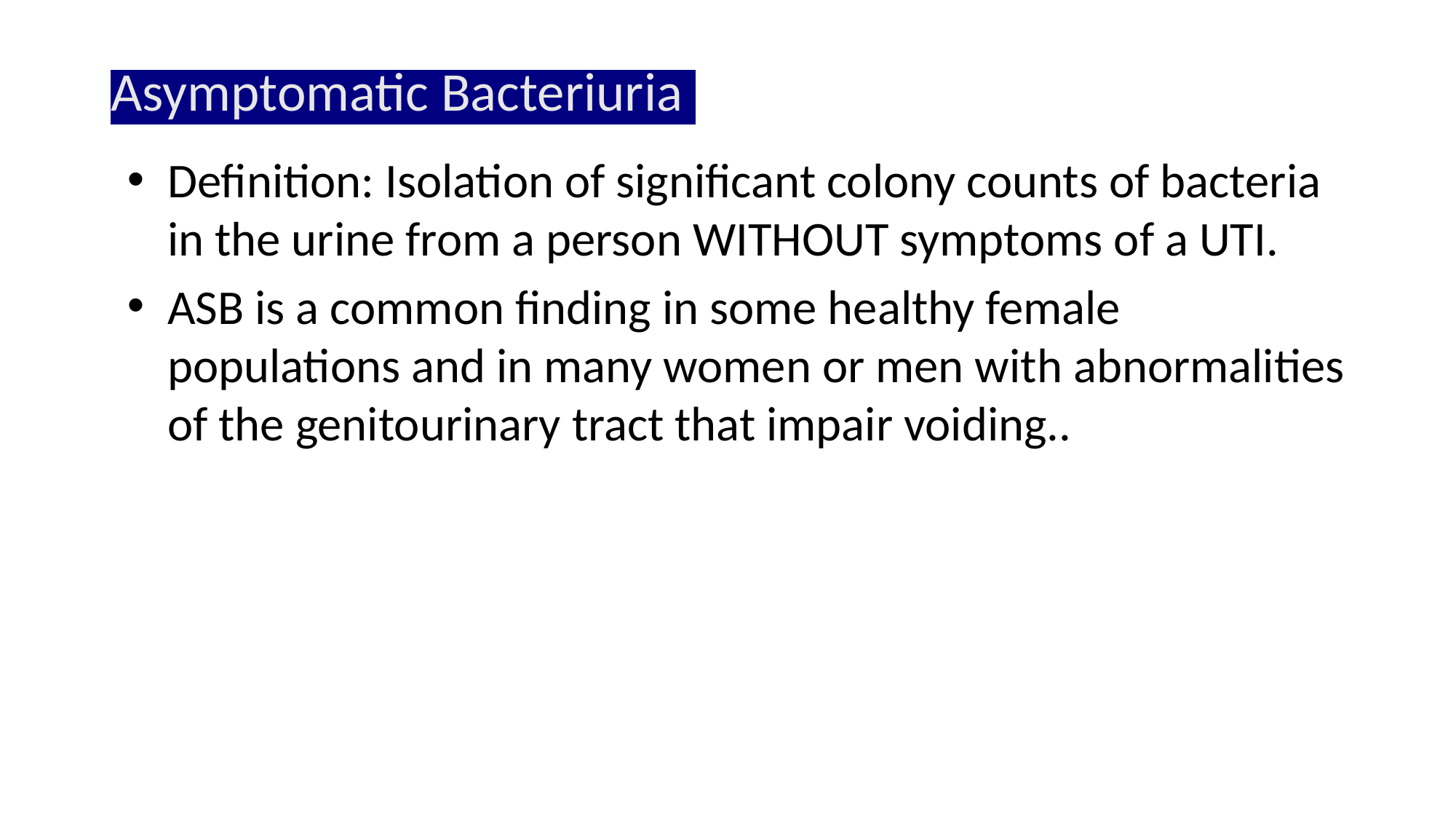

# Asymptomatic Bacteriuria
Definition: Isolation of significant colony counts of bacteria in the urine from a person WITHOUT symptoms of a UTI.
ASB is a common finding in some healthy female populations and in many women or men with abnormalities of the genitourinary tract that impair voiding..